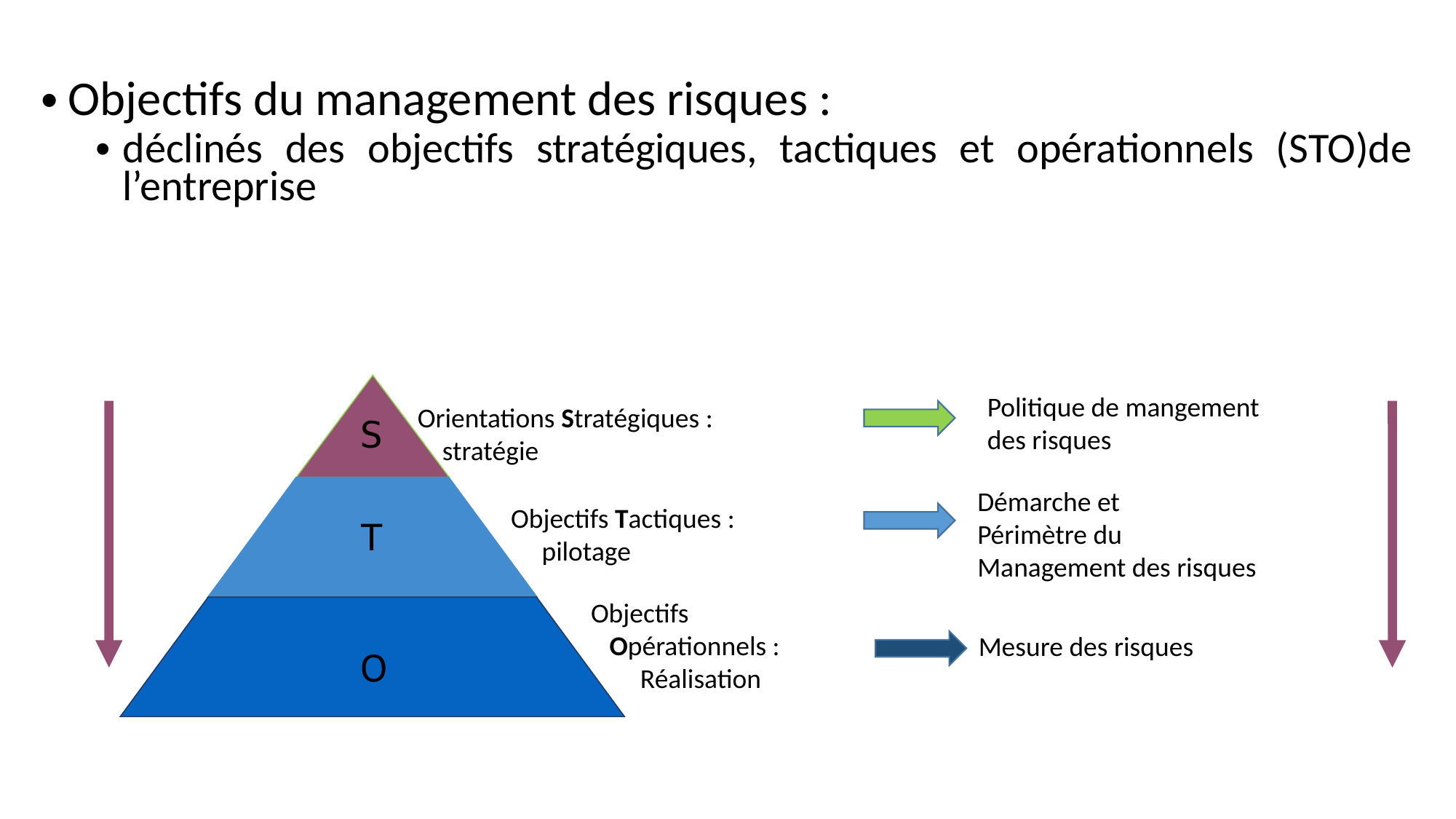

Objectifs du management des risques :
déclinés des objectifs stratégiques, tactiques et opérationnels (STO)de l’entreprise

Politique de mangement
des risques
Orientations Stratégiques :
    stratégie

S
Démarche et
Périmètre du
Management des risques

Objectifs Tactiques :
     pilotage

T
Objectifs
   Opérationnels :
        Réalisation
Mesure des risques

O